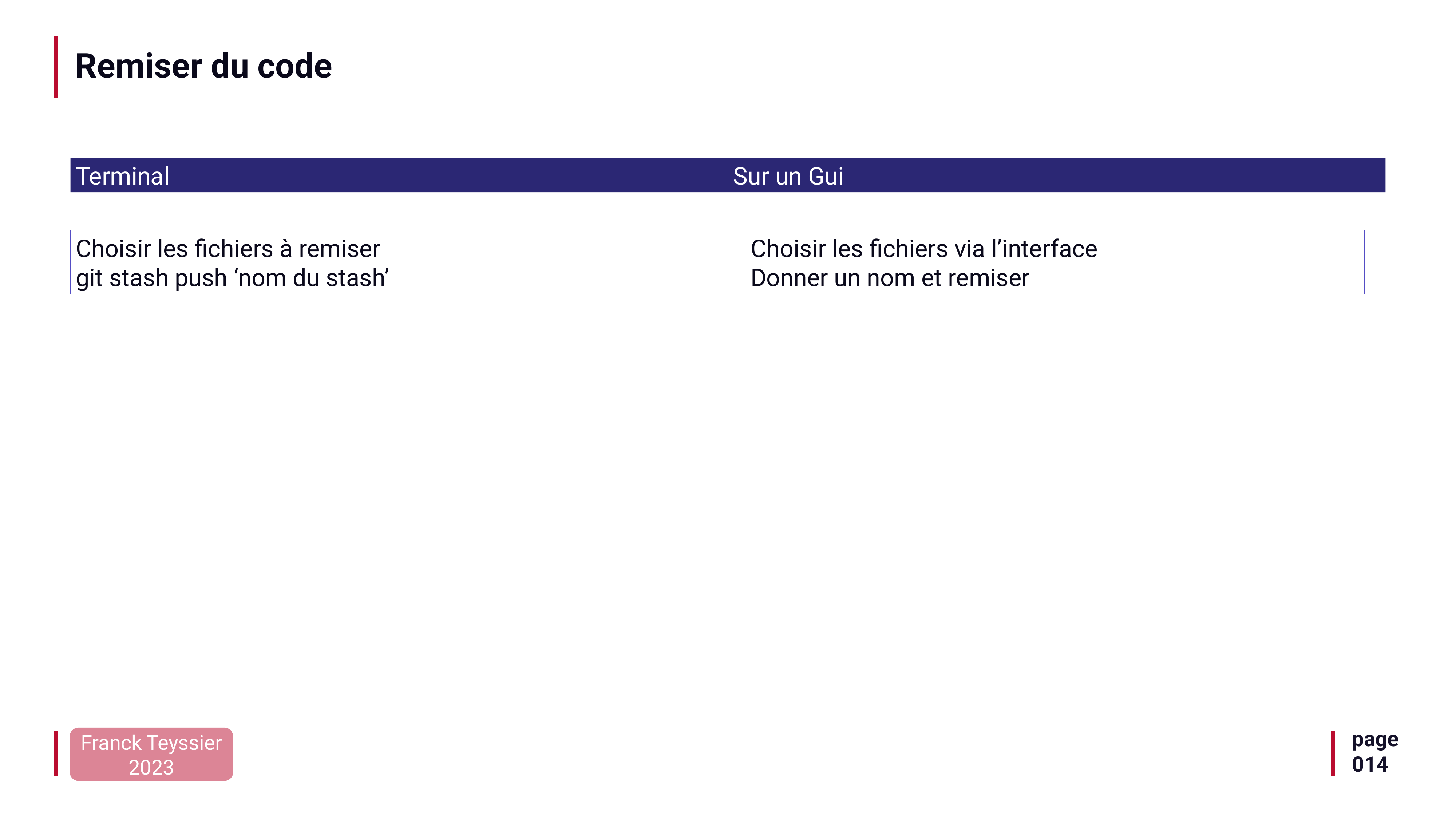

# Remiser du code
Terminal
Sur un Gui
Choisir les fichiers à remiser
git stash push ‘nom du stash’
Choisir les fichiers via l’interface
Donner un nom et remiser
page
014